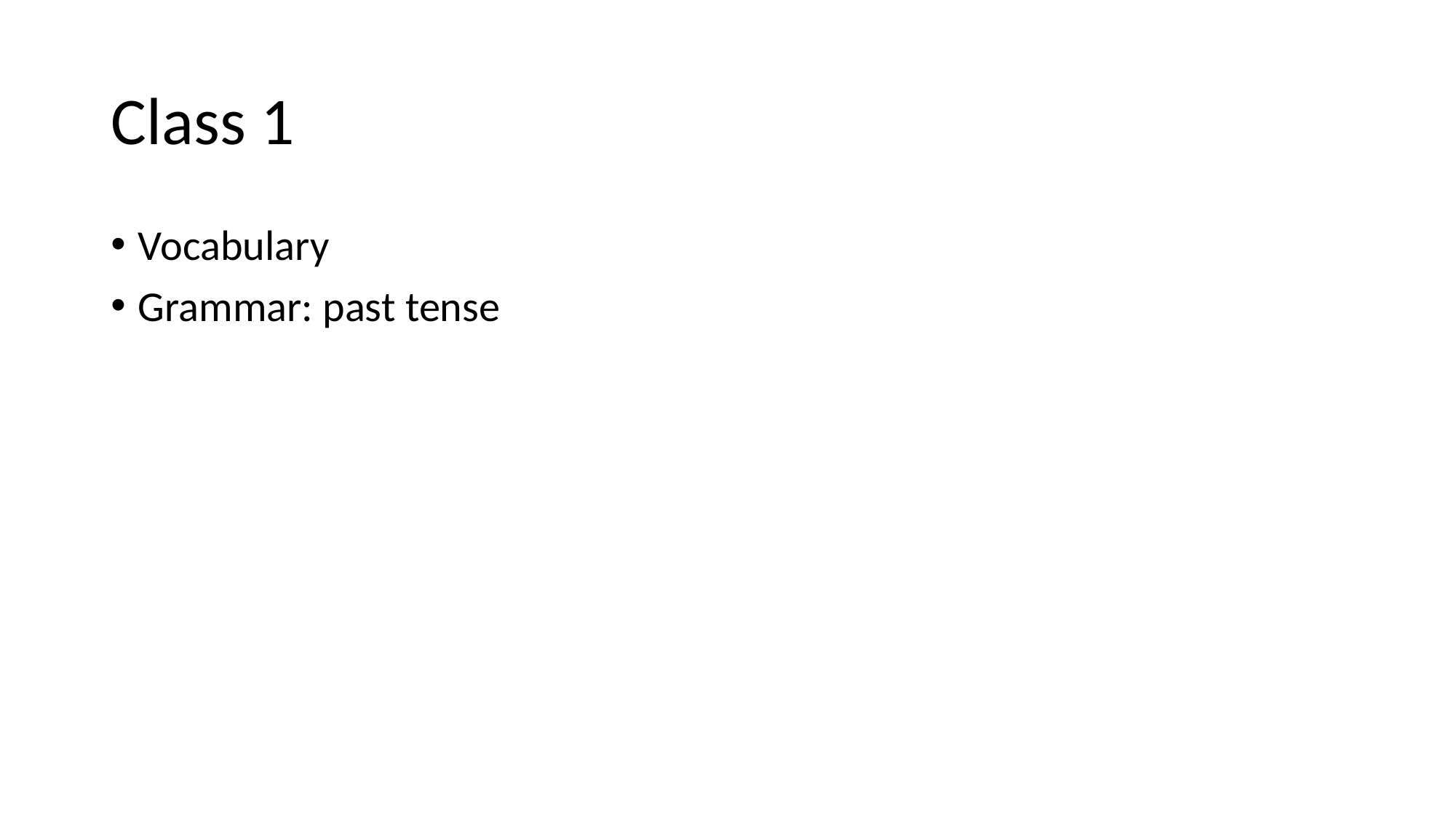

# Class 1
Vocabulary
Grammar: past tense